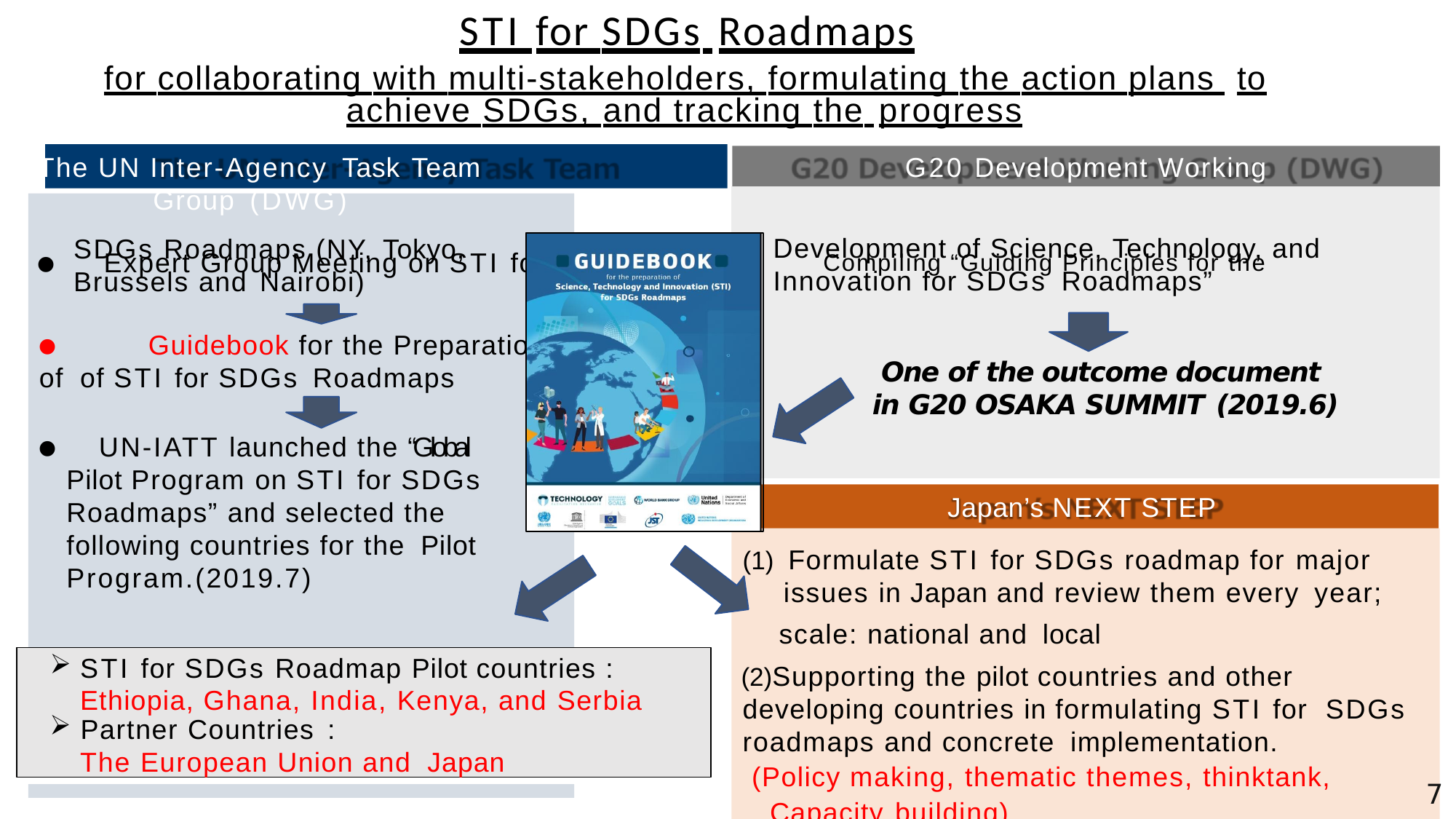

# STI for SDGs Roadmaps
for collaborating with multi-stakeholders, formulating the action plans  to achieve SDGs, and tracking the progress
The UN Inter-Agency Task Team	G20 Development Working Group (DWG)
⚫ Expert Group Meeting on STI for	⚫ Compiling “Guiding Principles for the

Development of Science, Technology, and
Innovation for SDGs Roadmaps”
SDGs Roadmaps (NY, Tokyo,  Brussels and Nairobi)

⚫	Guidebook for the Preparation of
One of the outcome document  in G20 OSAKA SUMMIT (2019.6)
of STI for SDGs Roadmaps
⚫ UN-IATT launched the “Global
Pilot Program on STI for SDGs  Roadmaps” and selected the  following countries for the Pilot
Japan’s NEXT STEP
Formulate STI for SDGs roadmap for major
issues in Japan and review them every year;
scale: national and local
Supporting the pilot countries and other  developing countries in formulating STI for  SDGs roadmaps and concrete implementation.
Program.(2019.7)
STI for SDGs Roadmap Pilot countries :  Ethiopia, Ghana, India, Kenya, and Serbia
Partner Countries :
The European Union and Japan
(Policy making, thematic themes, thinktank,  Capacity building)
7